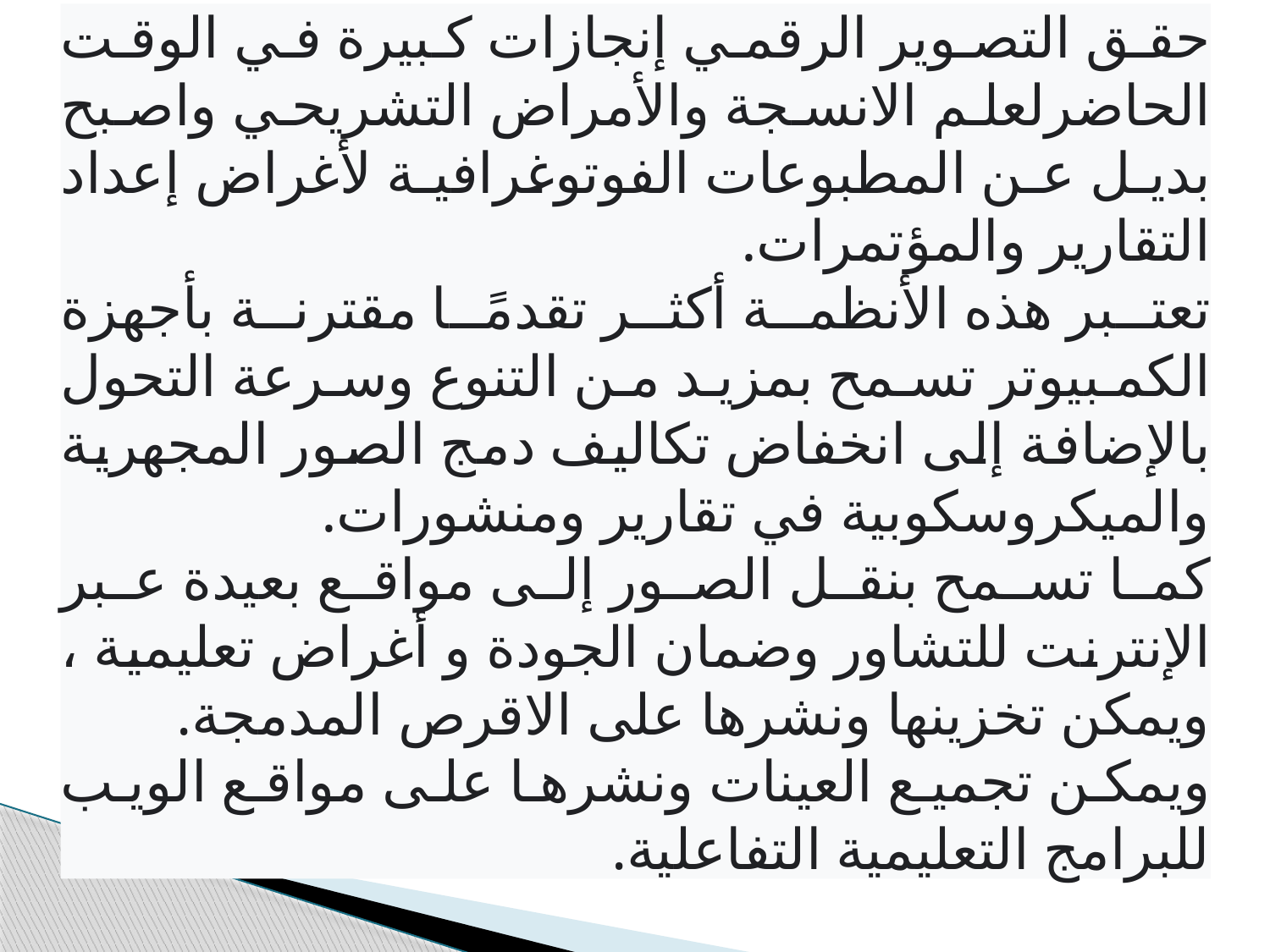

حقق التصوير الرقمي إنجازات كبيرة في الوقت الحاضرلعلم الانسجة والأمراض التشريحي واصبح بديل عن المطبوعات الفوتوغرافية لأغراض إعداد التقارير والمؤتمرات.
تعتبر هذه الأنظمة أكثر تقدمًا مقترنة بأجهزة الكمبيوتر تسمح بمزيد من التنوع وسرعة التحول بالإضافة إلى انخفاض تكاليف دمج الصور المجهرية والميكروسكوبية في تقارير ومنشورات.
كما تسمح بنقل الصور إلى مواقع بعيدة عبر الإنترنت للتشاور وضمان الجودة و أغراض تعليمية ، ويمكن تخزينها ونشرها على الاقرص المدمجة.
ويمكن تجميع العينات ونشرها على مواقع الويب للبرامج التعليمية التفاعلية.